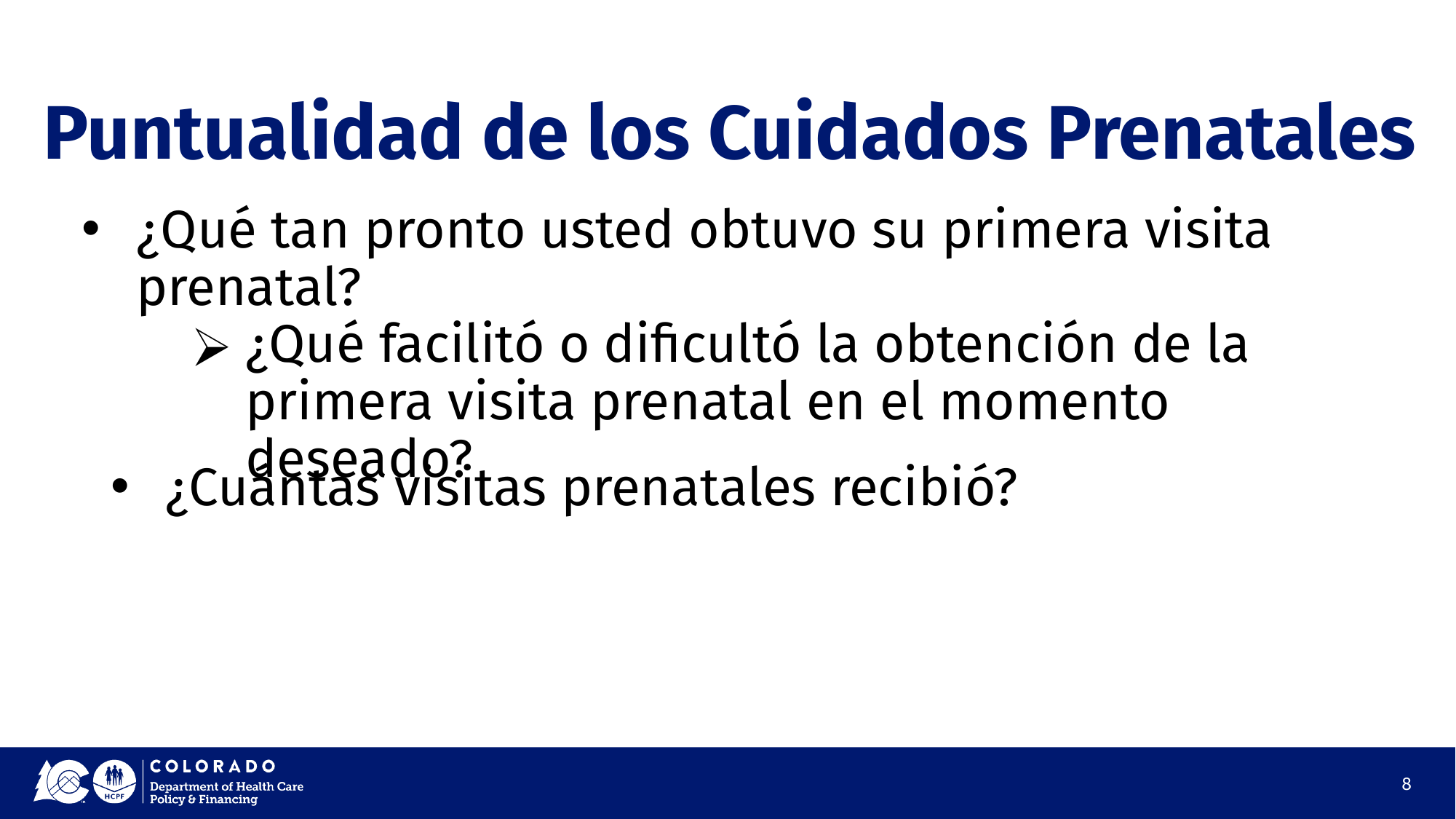

# Puntualidad de los Cuidados Prenatales
¿Qué tan pronto usted obtuvo su primera visita prenatal?
¿Qué facilitó o dificultó la obtención de la primera visita prenatal en el momento deseado?
¿Cuántas visitas prenatales recibió?
8